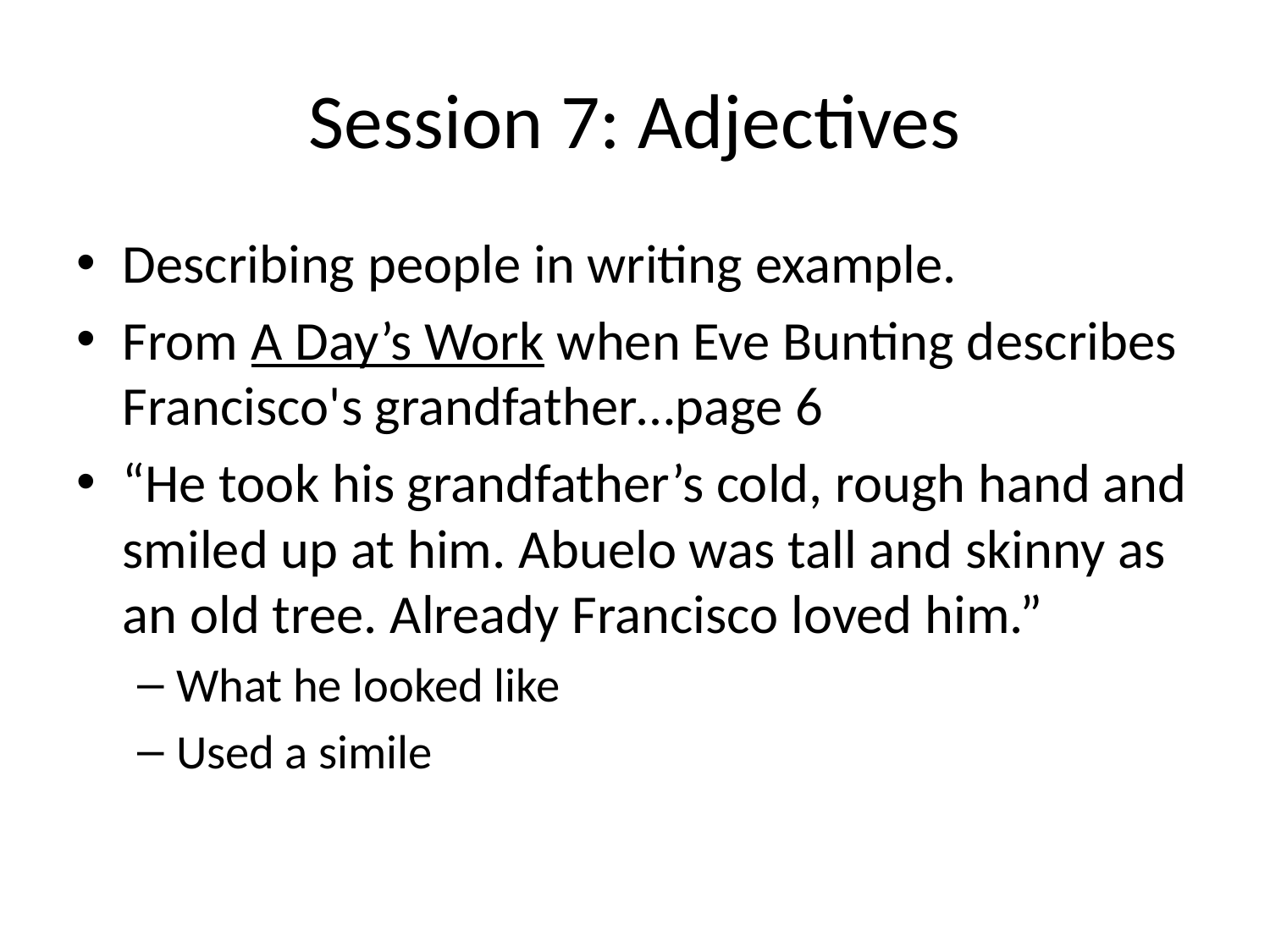

# Session 7: Adjectives
Describing people in writing example.
From A Day’s Work when Eve Bunting describes Francisco's grandfather…page 6
“He took his grandfather’s cold, rough hand and smiled up at him. Abuelo was tall and skinny as an old tree. Already Francisco loved him.”
What he looked like
Used a simile